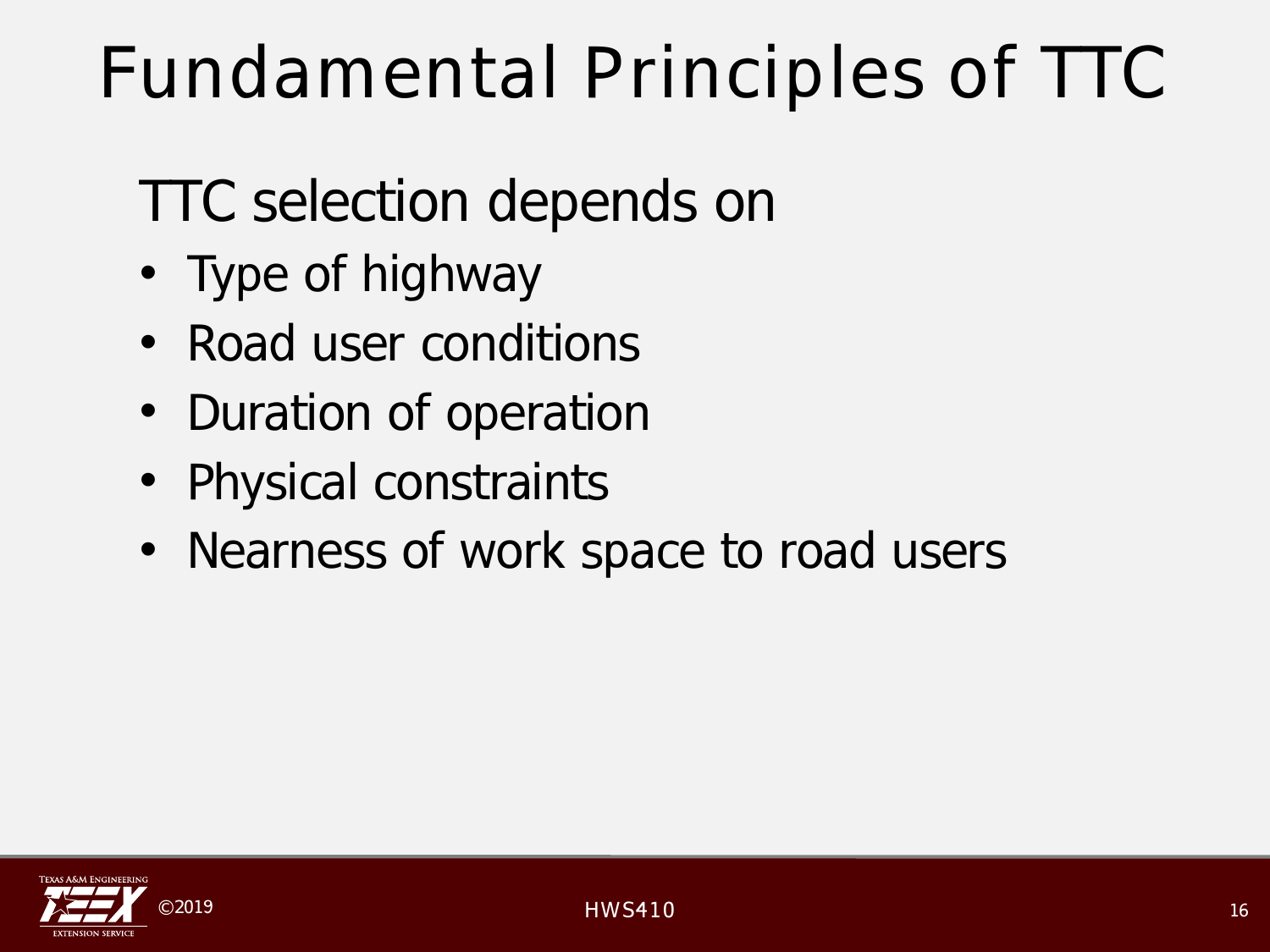

# Fundamental Principles of TTC
TTC selection depends on
Type of highway
Road user conditions
Duration of operation
Physical constraints
Nearness of work space to road users